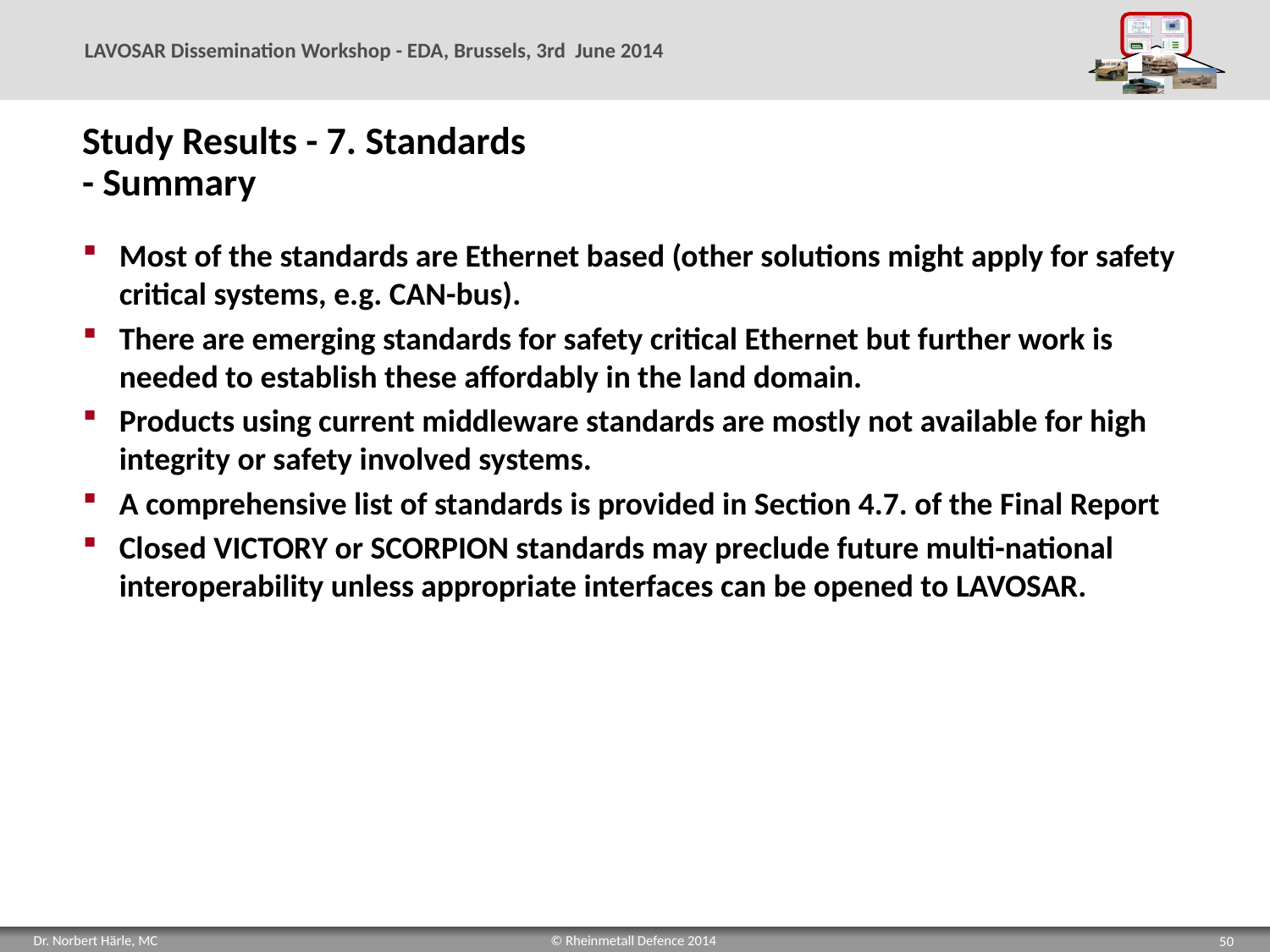

# Study Results - 7. Standards - Summary
Most of the standards are Ethernet based (other solutions might apply for safety critical systems, e.g. CAN-bus).
There are emerging standards for safety critical Ethernet but further work is needed to establish these affordably in the land domain.
Products using current middleware standards are mostly not available for high integrity or safety involved systems.
A comprehensive list of standards is provided in Section 4.7. of the Final Report
Closed VICTORY or SCORPION standards may preclude future multi-national interoperability unless appropriate interfaces can be opened to LAVOSAR.
50